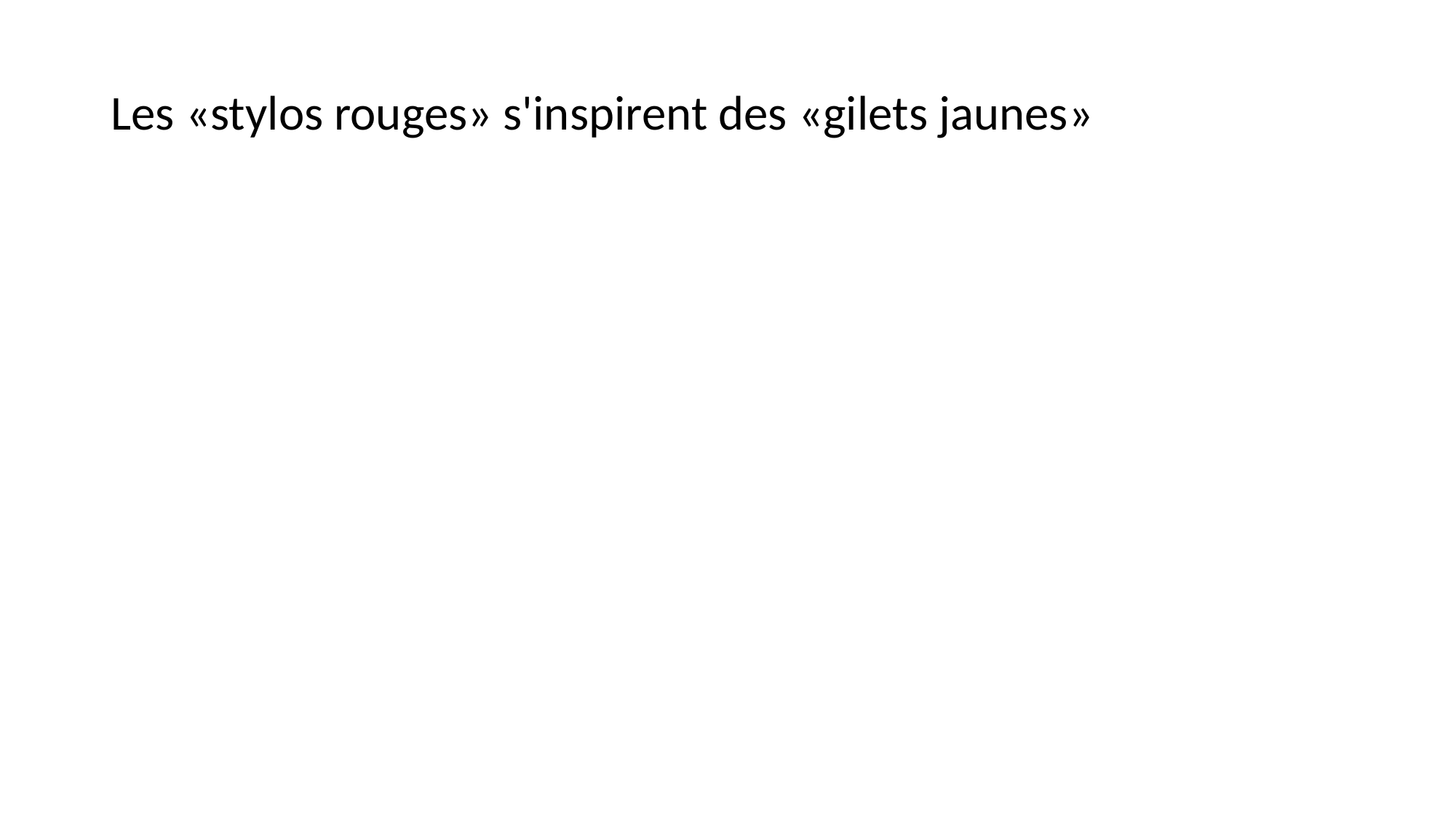

# Les «stylos rouges» s'inspirent des «gilets jaunes»